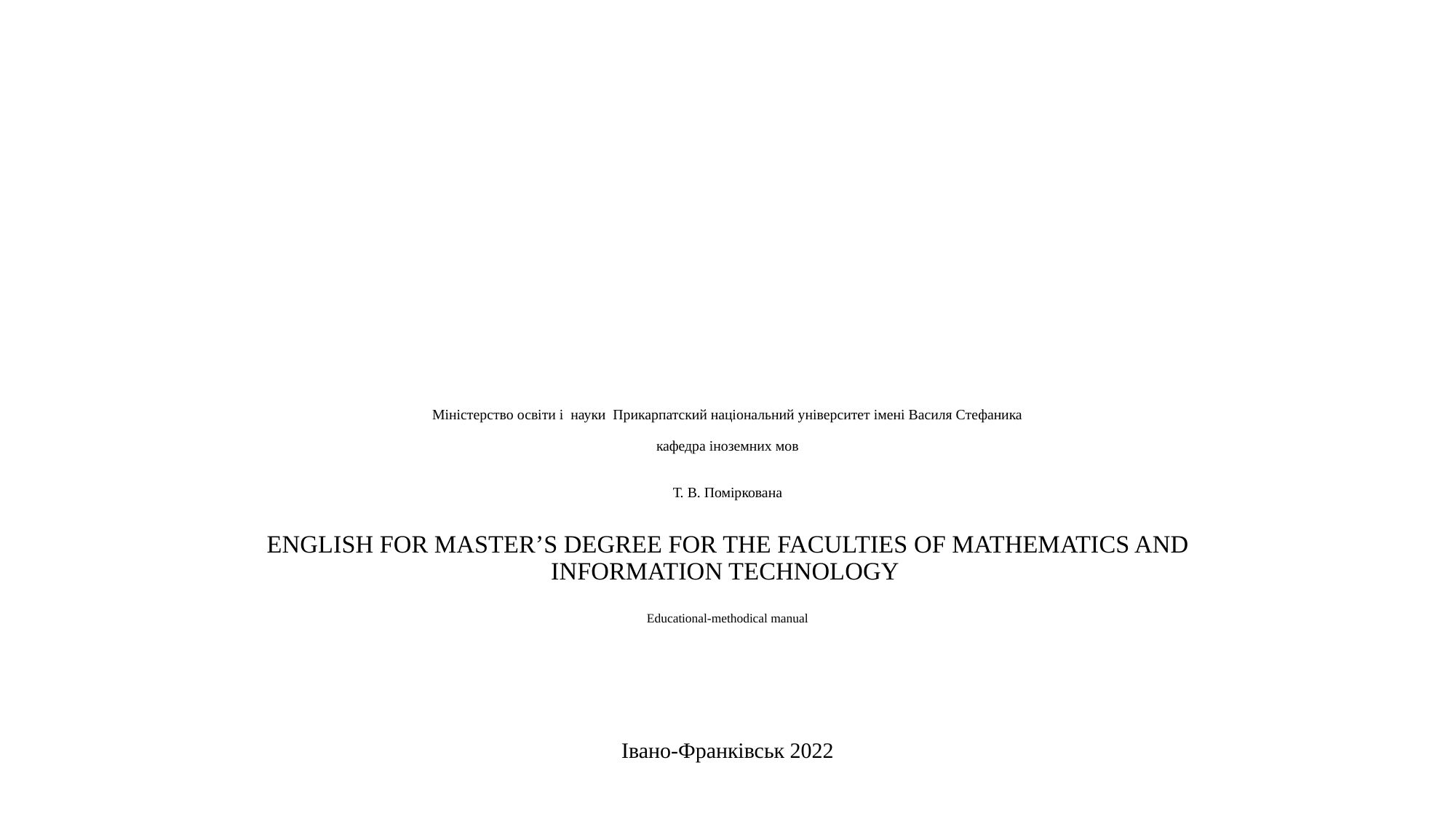

# Міністерство освіти і  науки  Прикарпатский національний університет імені Василя Стефаника кафедра іноземних мов Т. В. Поміркована ENGLISH FOR MASTER’S DEGREE FOR THE FACULTIES OF MATHEMATICS AND INFORMATION TECHNOLOGY Educational-methodical manual

Івано-Франківськ 2022